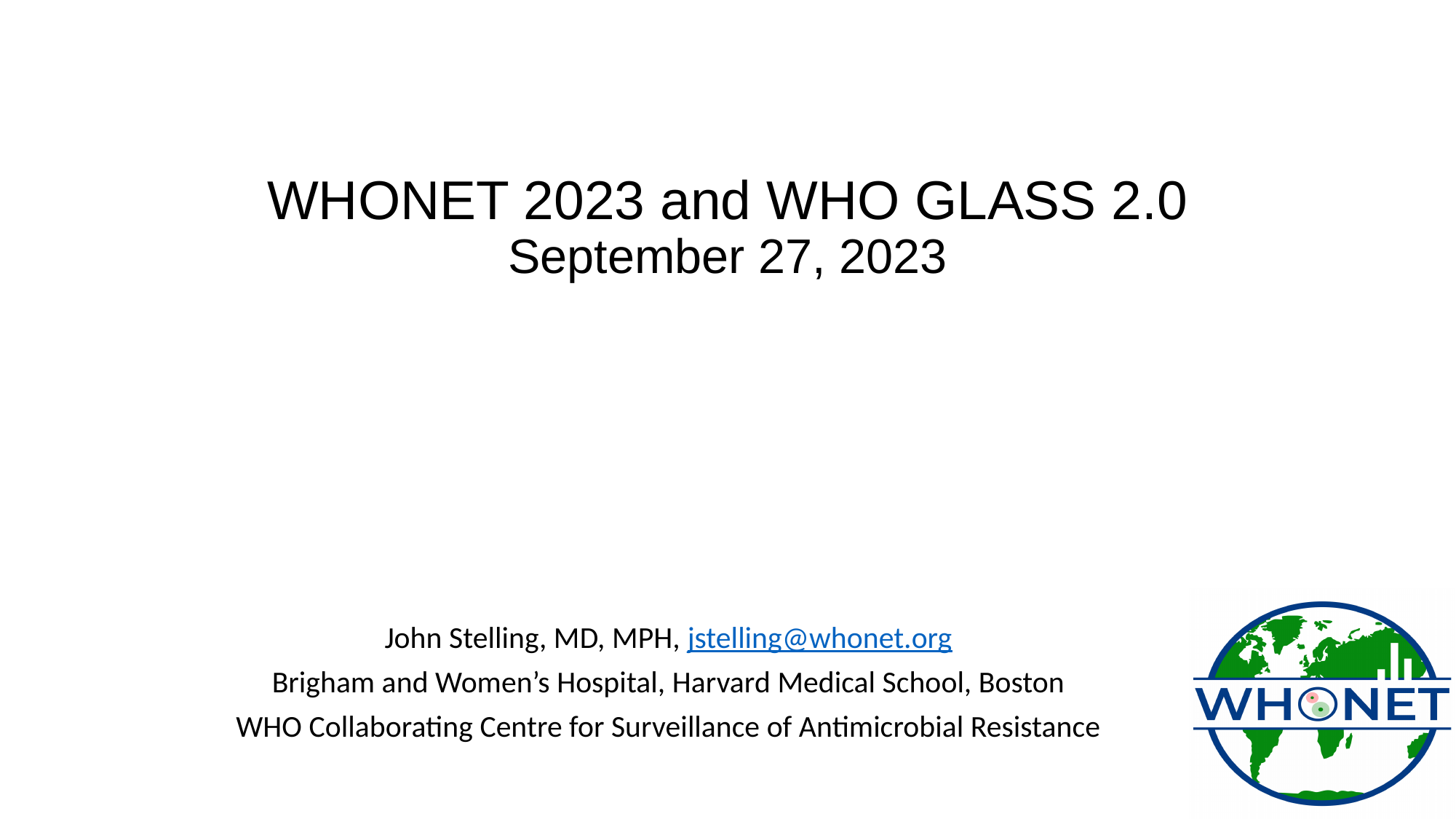

# WHONET 2023 and WHO GLASS 2.0 September 27, 2023

John Stelling, MD, MPH, jstelling@whonet.org
Brigham and Women’s Hospital, Harvard Medical School, Boston
WHO Collaborating Centre for Surveillance of Antimicrobial Resistance